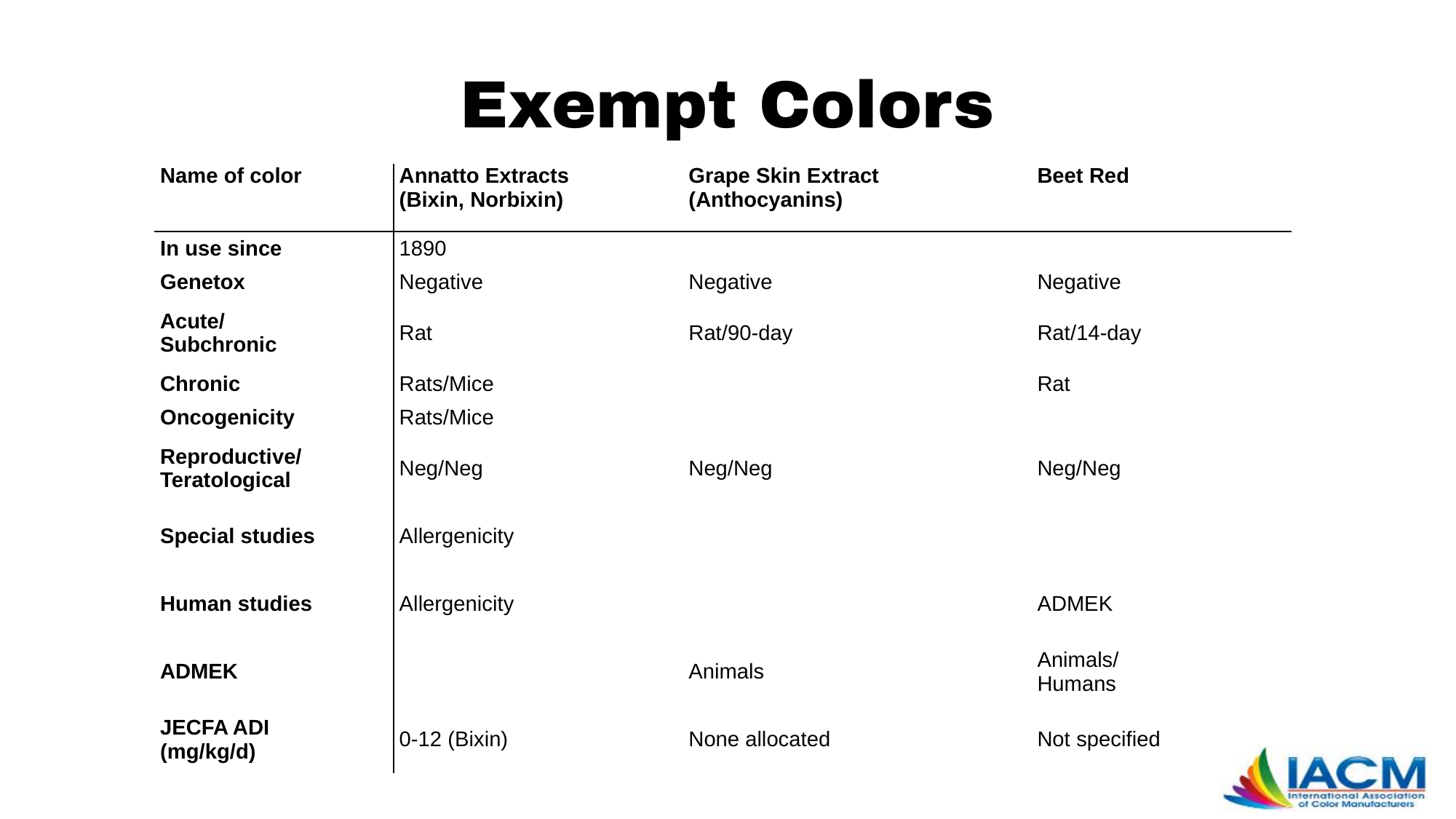

# Exempt Colors
| Name of color | Annatto Extracts (Bixin, Norbixin) | Grape Skin Extract (Anthocyanins) | Beet Red |
| --- | --- | --- | --- |
| In use since | 1890 |  |  |
| Genetox | Negative | Negative | Negative |
| Acute/ Subchronic | Rat | Rat/90-day | Rat/14-day |
| Chronic | Rats/Mice |  | Rat |
| Oncogenicity | Rats/Mice |  |  |
| Reproductive/ Teratological | Neg/Neg | Neg/Neg | Neg/Neg |
| Special studies | Allergenicity |  |  |
| Human studies | Allergenicity |  | ADMEK |
| ADMEK |  | Animals | Animals/ Humans |
| JECFA ADI (mg/kg/d) | 0-12 (Bixin) | None allocated | Not specified |